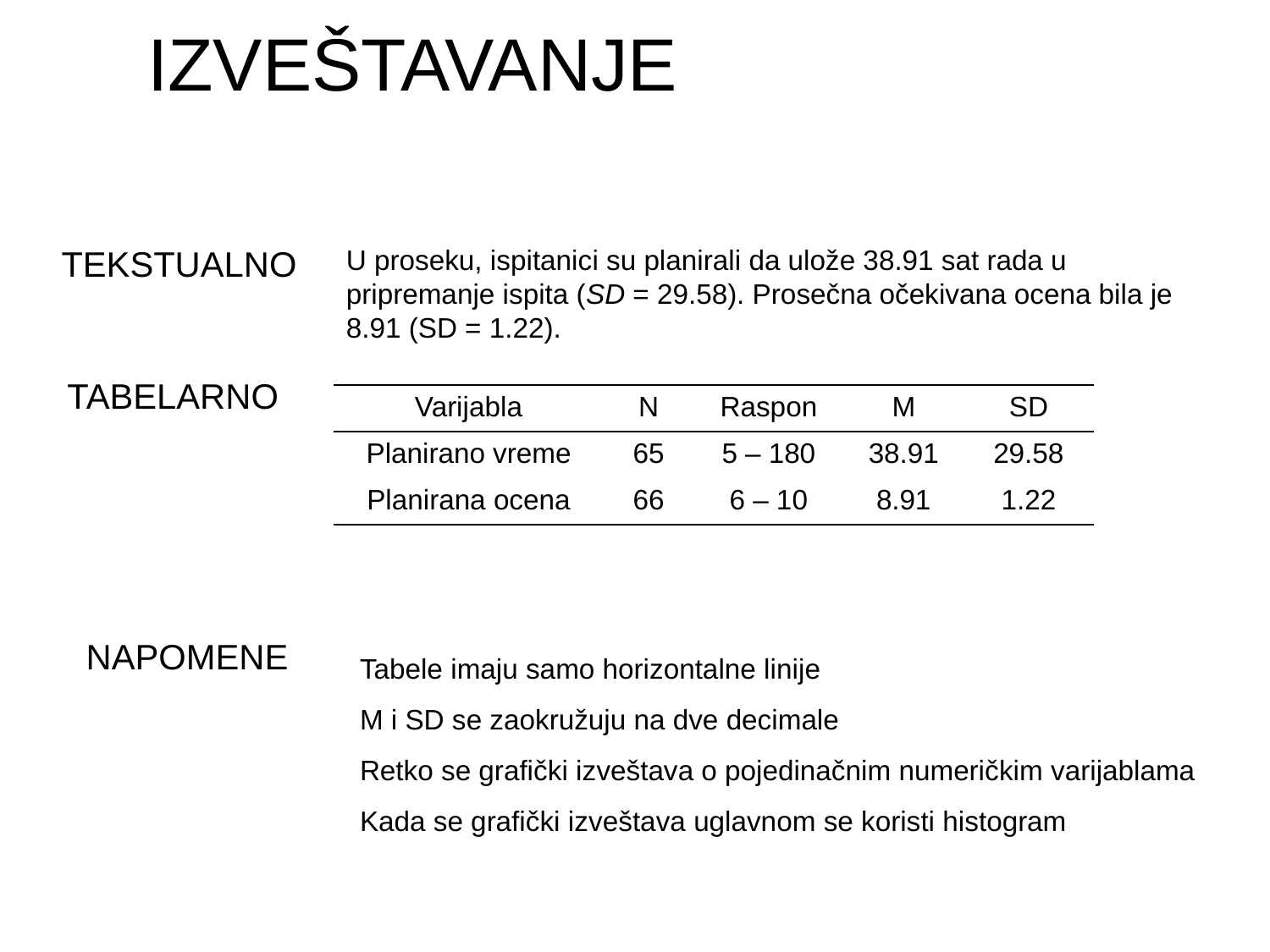

izveštavanje
tekstualno
U proseku, ispitanici su planirali da ulože 38.91 sat rada u pripremanje ispita (SD = 29.58). Prosečna očekivana ocena bila je 8.91 (SD = 1.22).
tabelarno
| Varijabla | N | Raspon | M | SD |
| --- | --- | --- | --- | --- |
| Planirano vreme | 65 | 5 – 180 | 38.91 | 29.58 |
| Planirana ocena | 66 | 6 – 10 | 8.91 | 1.22 |
napomene
Tabele imaju samo horizontalne linije
M i SD se zaokružuju na dve decimale
Retko se grafički izveštava o pojedinačnim numeričkim varijablama
Kada se grafički izveštava uglavnom se koristi histogram